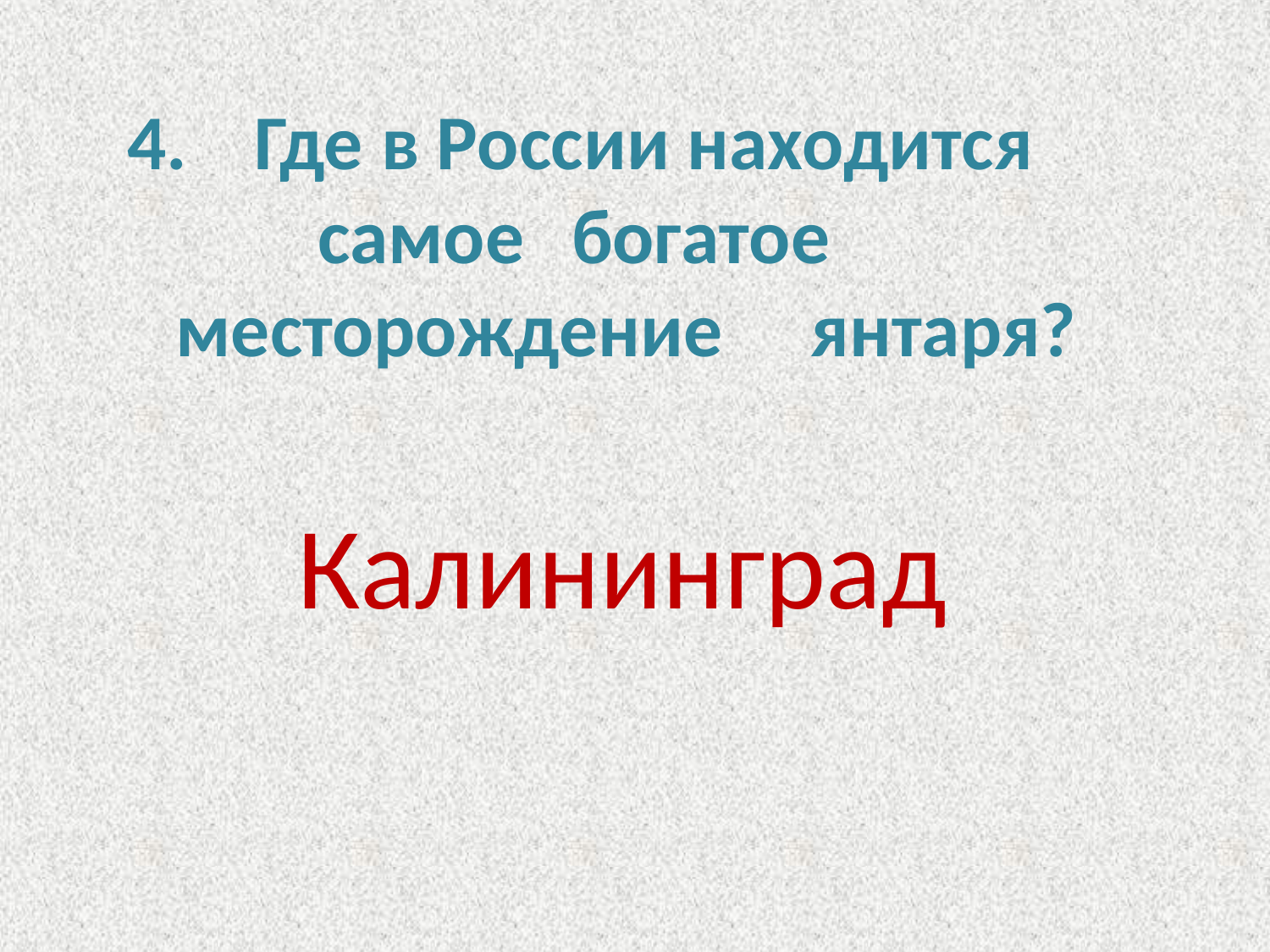

# 4.	Где	в России находится	самое	богатое	месторождение	янтаря?
Калининград